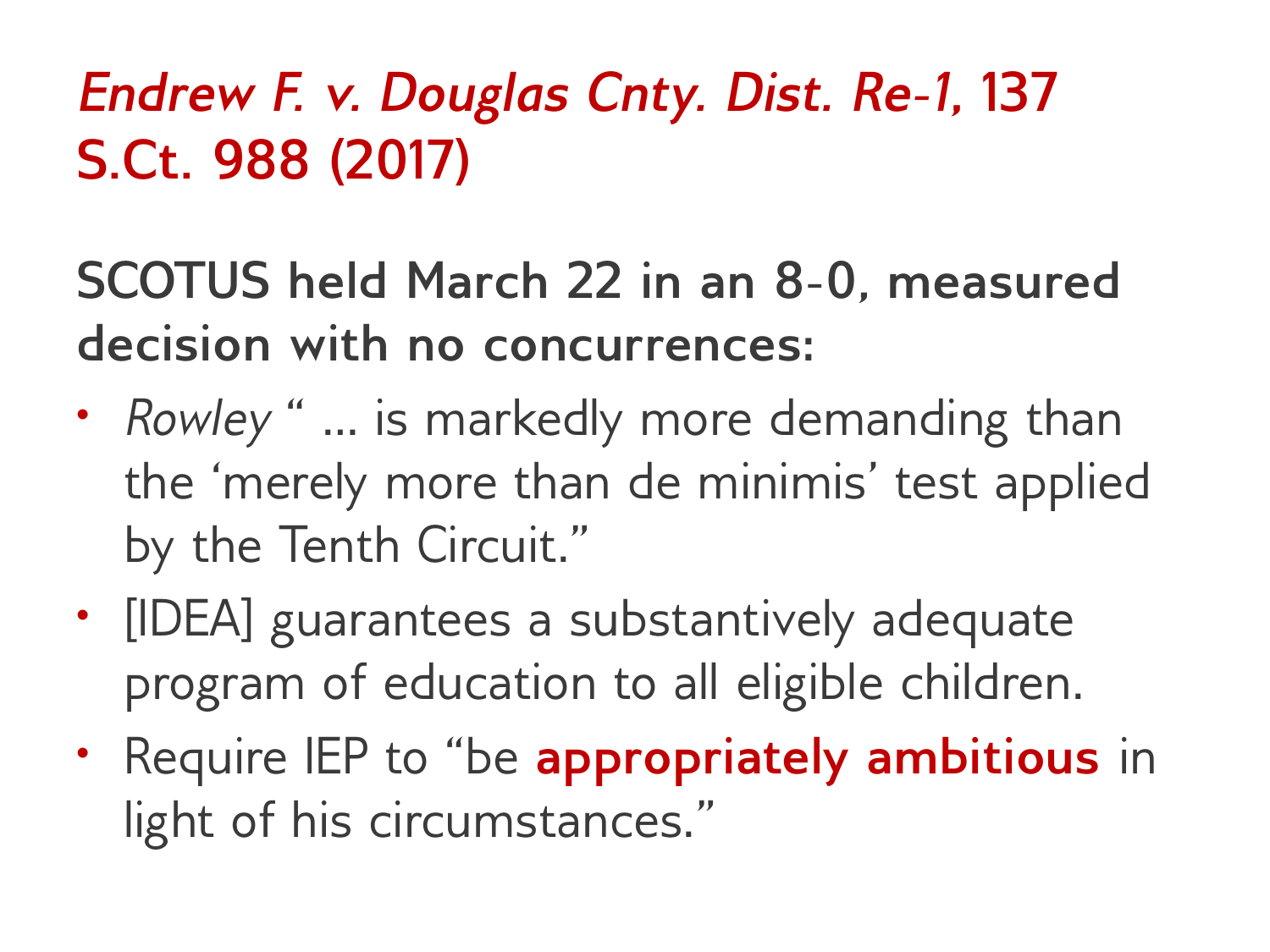

# Endrew F. v. Douglas Cnty. Dist. Re-1, 137 S.Ct. 988 (2017)
SCOTUS held March 22 in an 8-0, measured decision with no concurrences:
Rowley “ … is markedly more demanding than the ‘merely more than de minimis’ test applied by the Tenth Circuit.”
[IDEA] guarantees a substantively adequate program of education to all eligible children.
Require IEP to “be appropriately ambitious in light of his circumstances.”